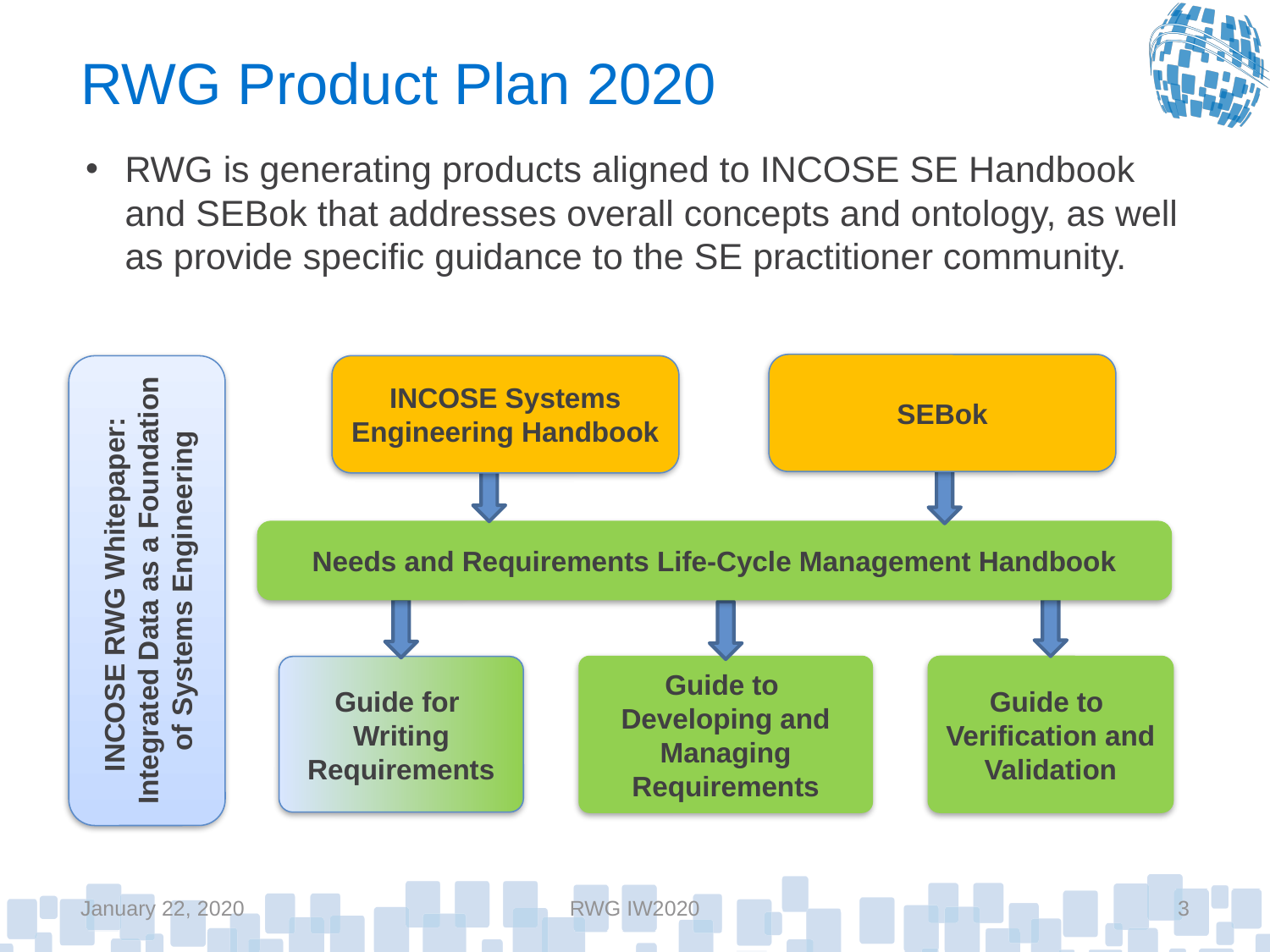

# RWG Product Plan 2020
RWG is generating products aligned to INCOSE SE Handbook and SEBok that addresses overall concepts and ontology, as well as provide specific guidance to the SE practitioner community.
SEBok
INCOSE RWG Whitepaper:
Integrated Data as a Foundation of Systems Engineering
INCOSE Systems Engineering Handbook

Needs and Requirements Life-Cycle Management Handbook

Guide for
Writing Requirements
Guide to
Developing and Managing Requirements
Guide to
Verification and Validation
January 22, 2020
RWG IW2020
3